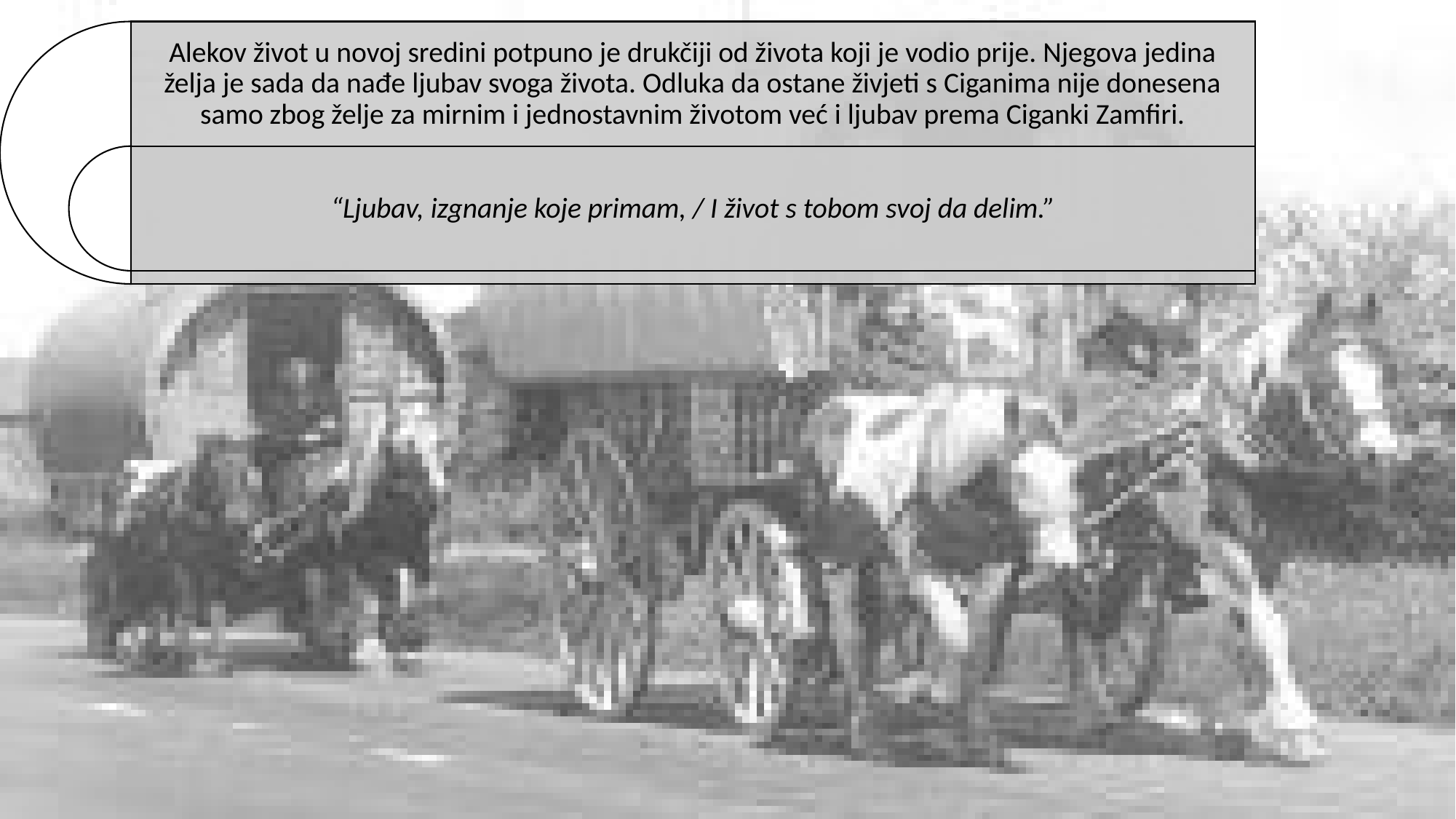

Alekov život u novoj sredini potpuno je drukčiji od života koji je vodio prije. Njegova jedina želja je sada da nađe ljubav svoga života. Odluka da ostane živjeti s Ciganima nije donesena samo zbog želje za mirnim i jednostavnim životom već i ljubav prema Ciganki Zamfiri.
“Ljubav, izgnanje koje primam, / I život s tobom svoj da delim.”